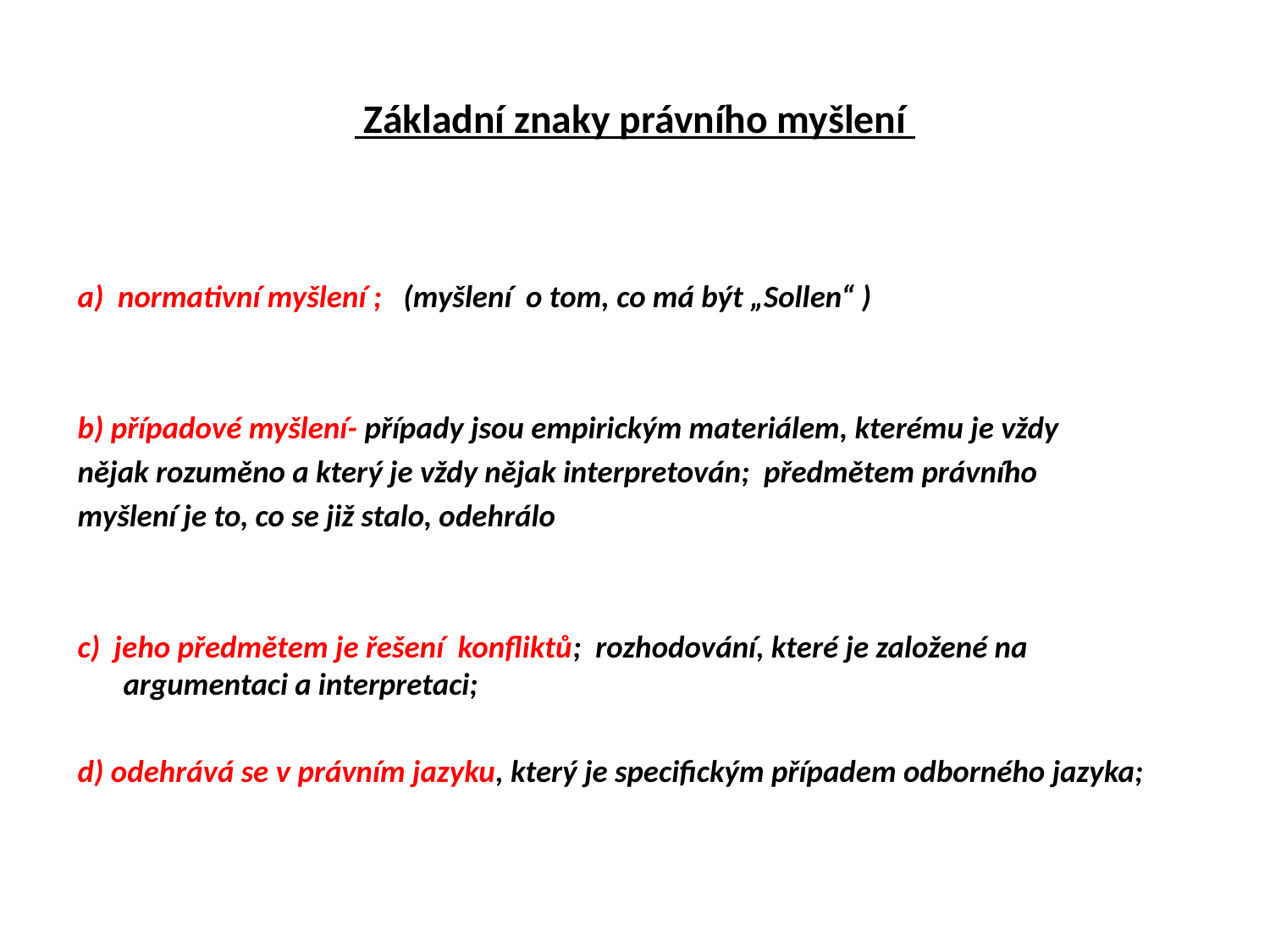

# Základní znaky právního myšlení

a)  normativní myšlení ;   (myšlení  o tom, co má být „Sollen“ )

b) případové myšlení- případy jsou empirickým materiálem, kterému je vždy
nějak rozuměno a který je vždy nějak interpretován;  předmětem právního
myšlení je to, co se již stalo, odehrálo

c)  jeho předmětem je řešení  konfliktů;  rozhodování, které je založené na argumentaci a interpretaci;

d) odehrává se v právním jazyku, který je specifickým případem odborného jazyka;